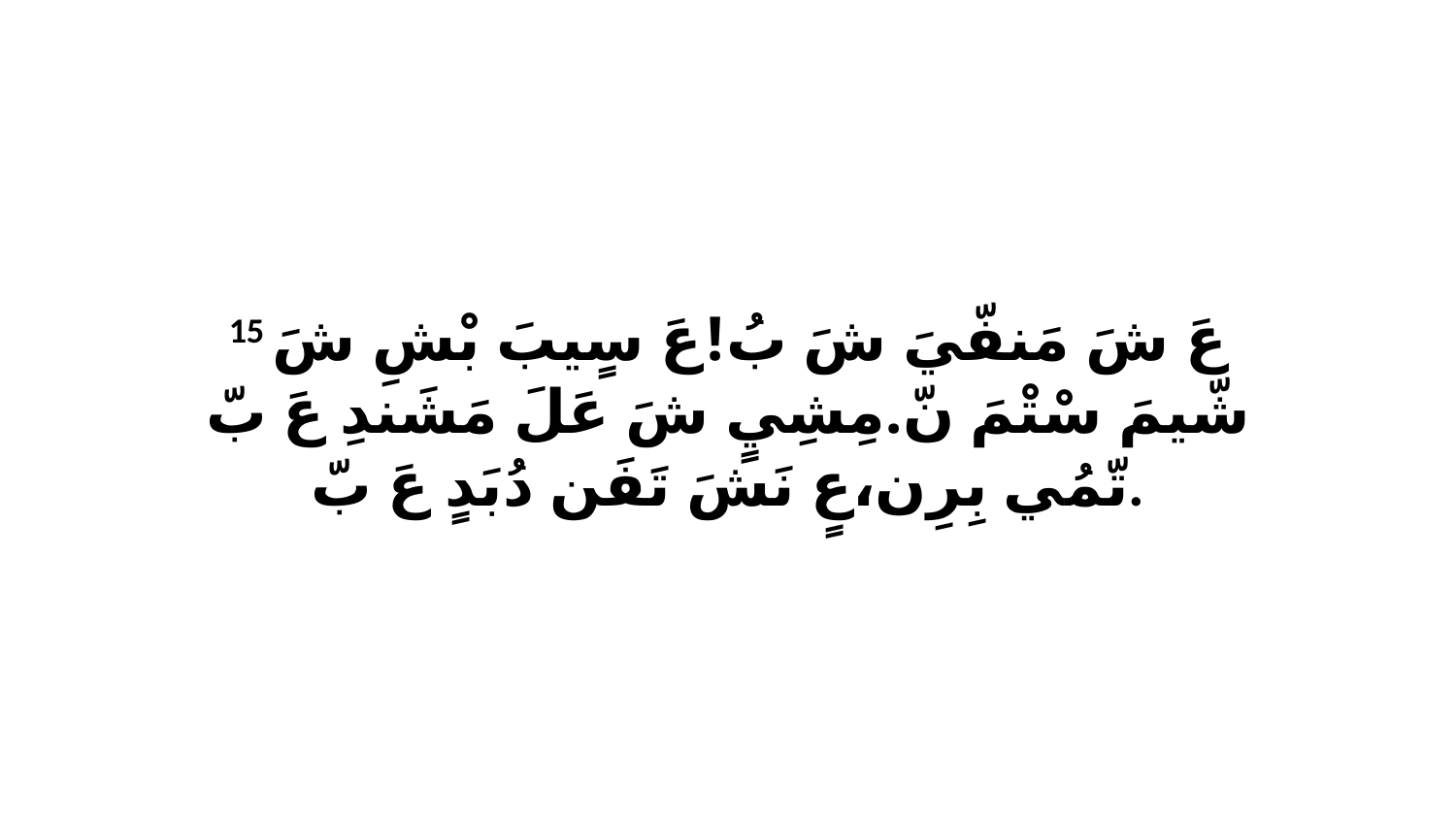

15 عَ شَ مَنفّيَ شَ بُ!عَ سٍيبَ بْشِ شَ شّيمَ سْتْمَ نّ.مِشِيٍ شَ عَلَ مَشَندِ عَ بّ تّمُي بِرِن،عٍ نَشَ تَفَن دُبَدٍ عَ بّ.